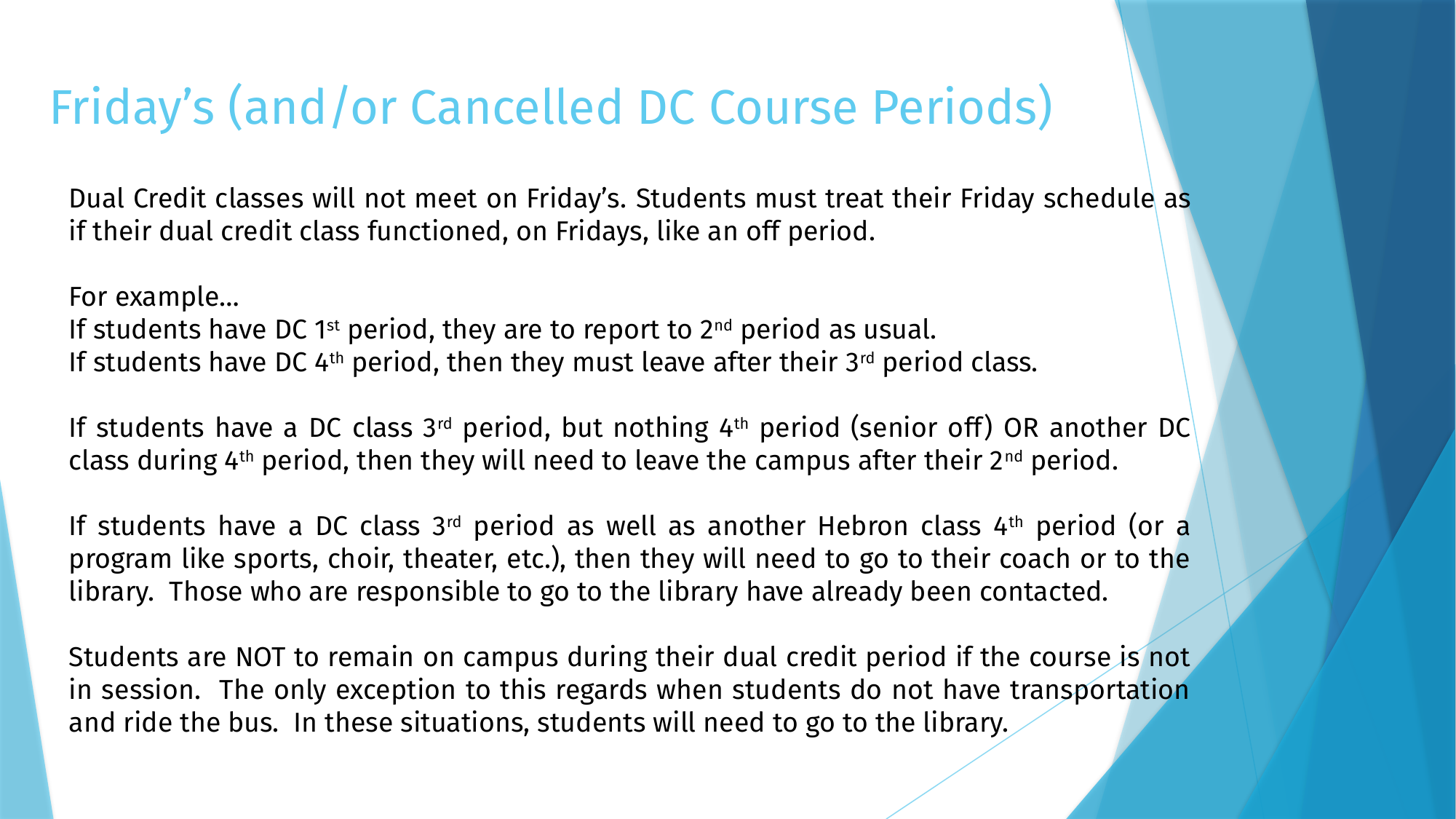

# Friday’s (and/or Cancelled DC Course Periods)
Dual Credit classes will not meet on Friday’s. Students must treat their Friday schedule as if their dual credit class functioned, on Fridays, like an off period.

For example…
If students have DC 1st period, they are to report to 2nd period as usual.
If students have DC 4th period, then they must leave after their 3rd period class.

If students have a DC class 3rd period, but nothing 4th period (senior off) OR another DC class during 4th period, then they will need to leave the campus after their 2nd period.

If students have a DC class 3rd period as well as another Hebron class 4th period (or a program like sports, choir, theater, etc.), then they will need to go to their coach or to the library.  Those who are responsible to go to the library have already been contacted.

Students are NOT to remain on campus during their dual credit period if the course is not in session.  The only exception to this regards when students do not have transportation and ride the bus.  In these situations, students will need to go to the library.